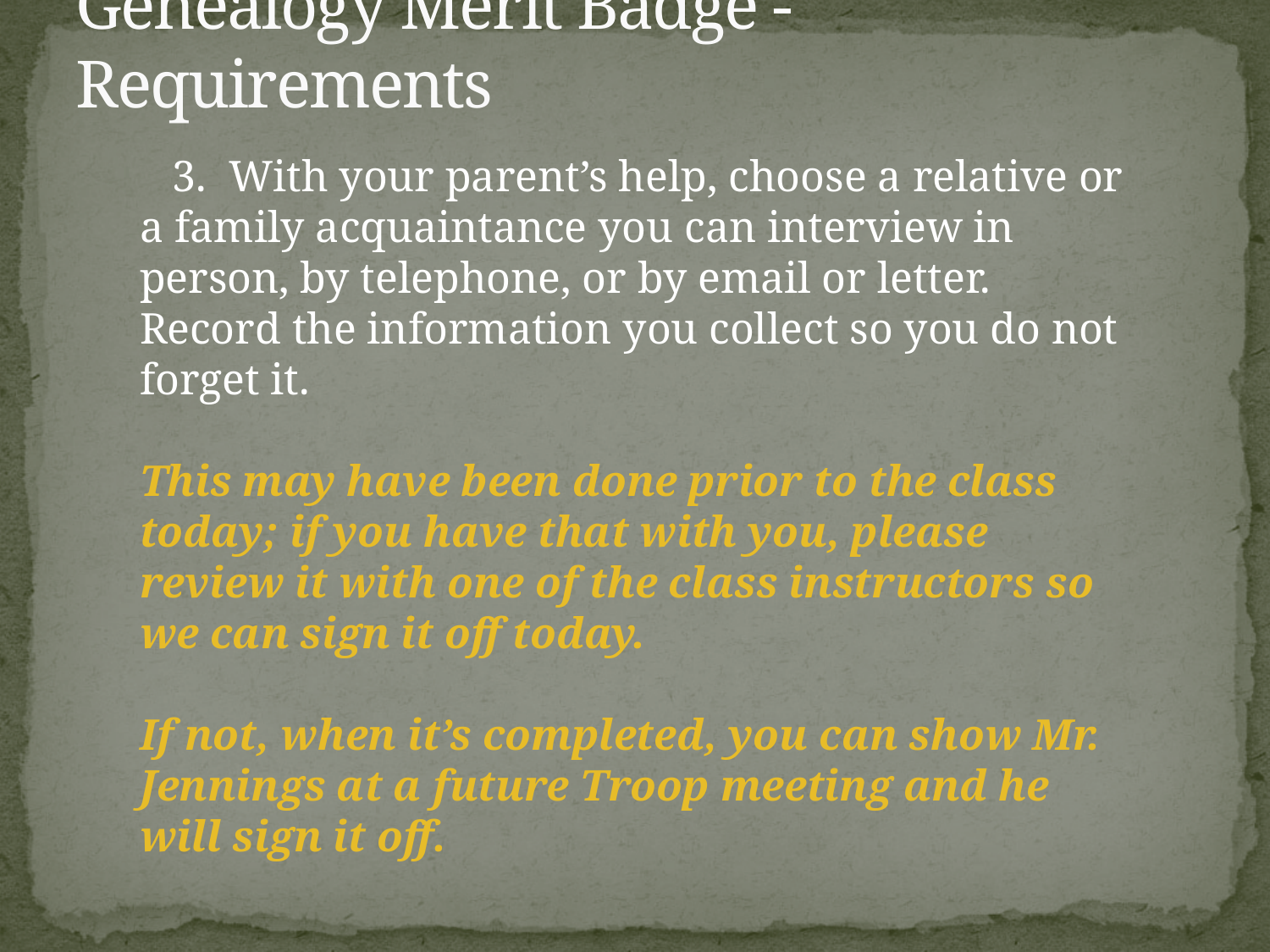

# Genealogy Merit Badge - Requirements

   3.  With your parent’s help, choose a relative or a family acquaintance you can interview in person, by telephone, or by email or letter.  Record the information you collect so you do not forget it.

This may have been done prior to the class today; if you have that with you, please review it with one of the class instructors so we can sign it off today.

If not, when it’s completed, you can show Mr. Jennings at a future Troop meeting and he will sign it off.